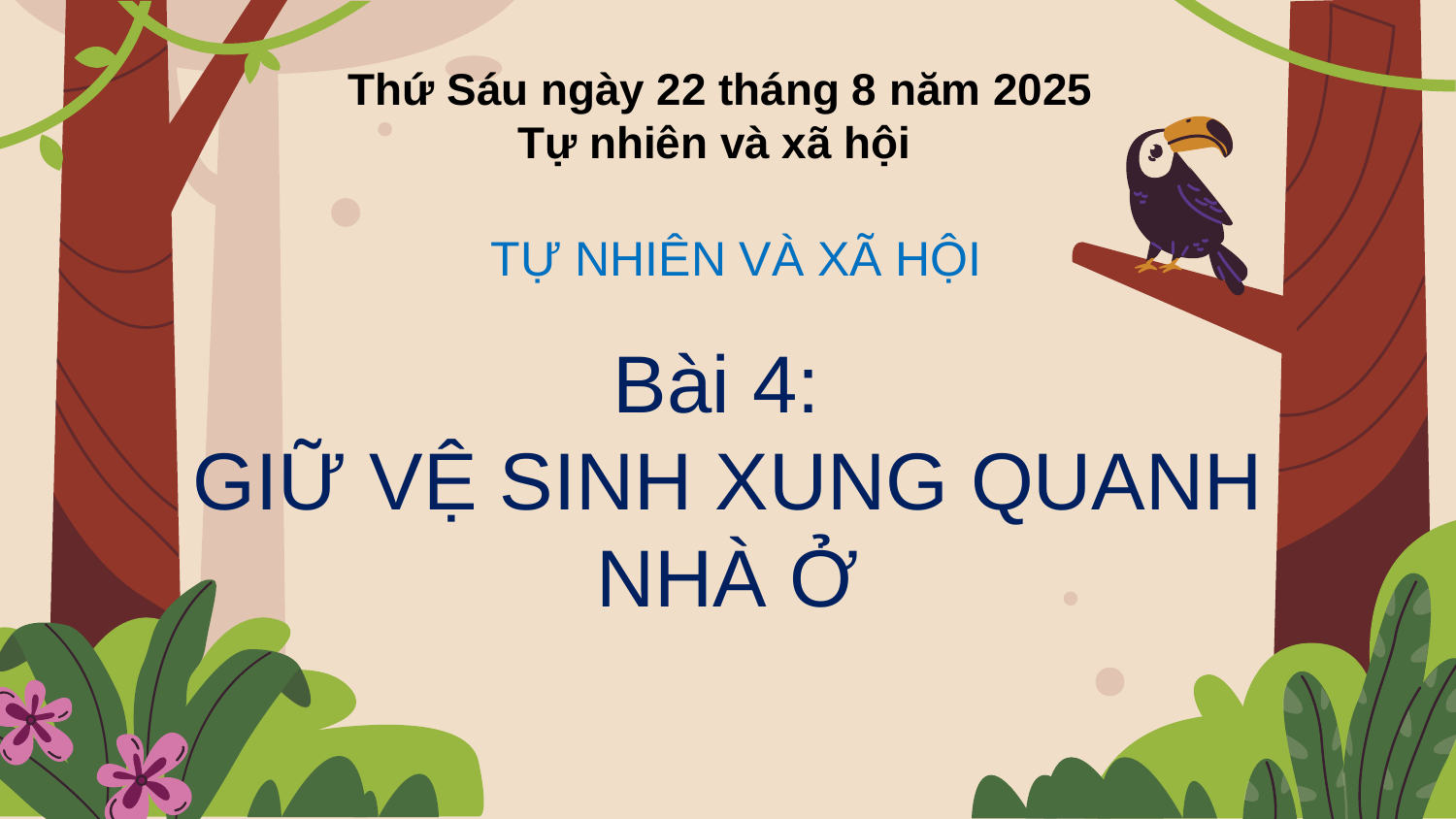

Thứ Sáu ngày 22 tháng 8 năm 2025
Tự nhiên và xã hội

TỰ NHIÊN VÀ XÃ HỘI
Bài 4:
GIỮ VỆ SINH XUNG QUANH NHÀ Ở